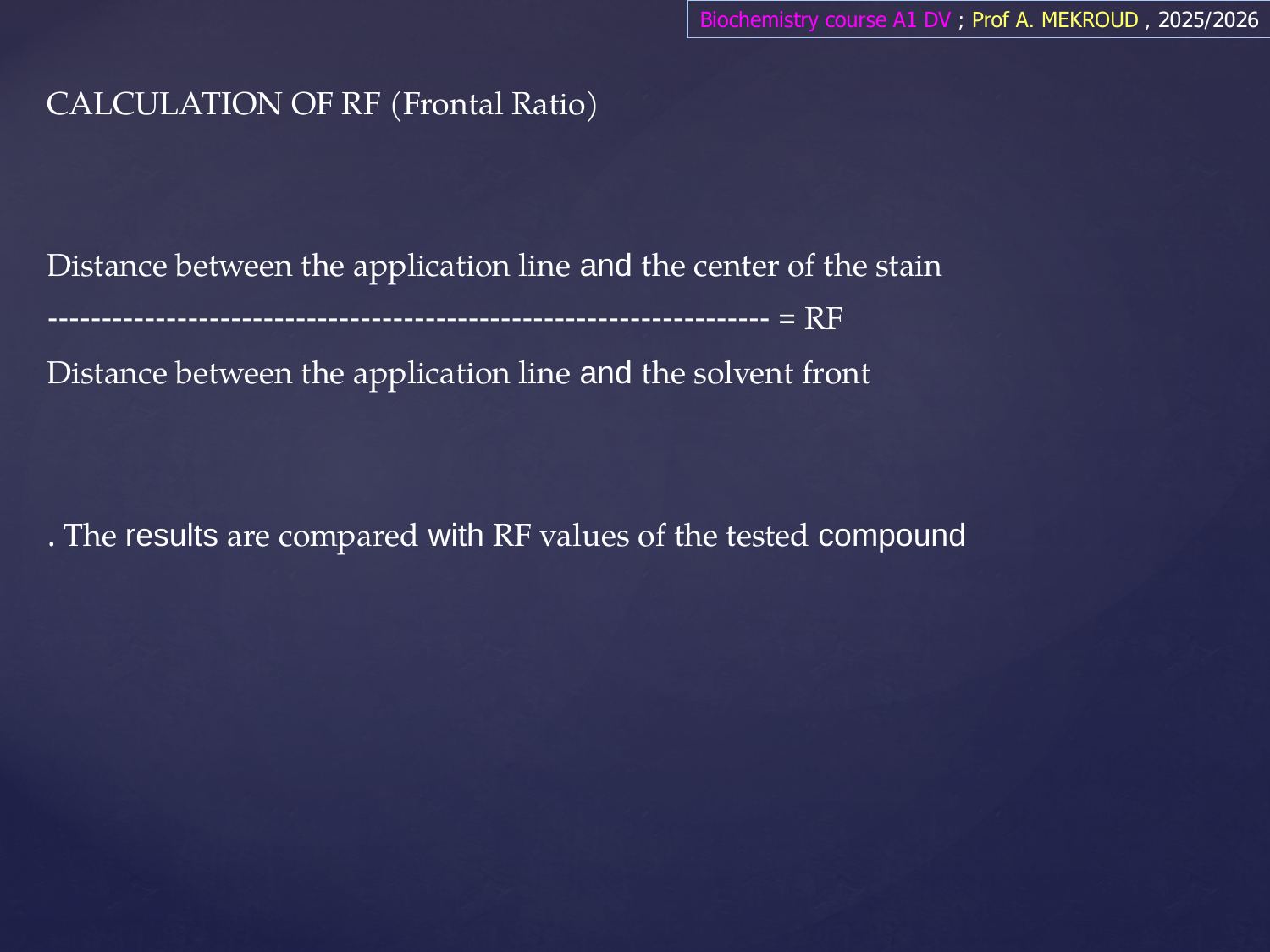

Biochemistry course A1 DV ; Prof A. MEKROUD , 2025/2026
CALCULATION OF RF (Frontal Ratio)

Distance between the application line and the center of the stain
RF = -------------------------------------------------------------------
Distance between the application line and the solvent front

The results are compared with RF values of the tested compound .